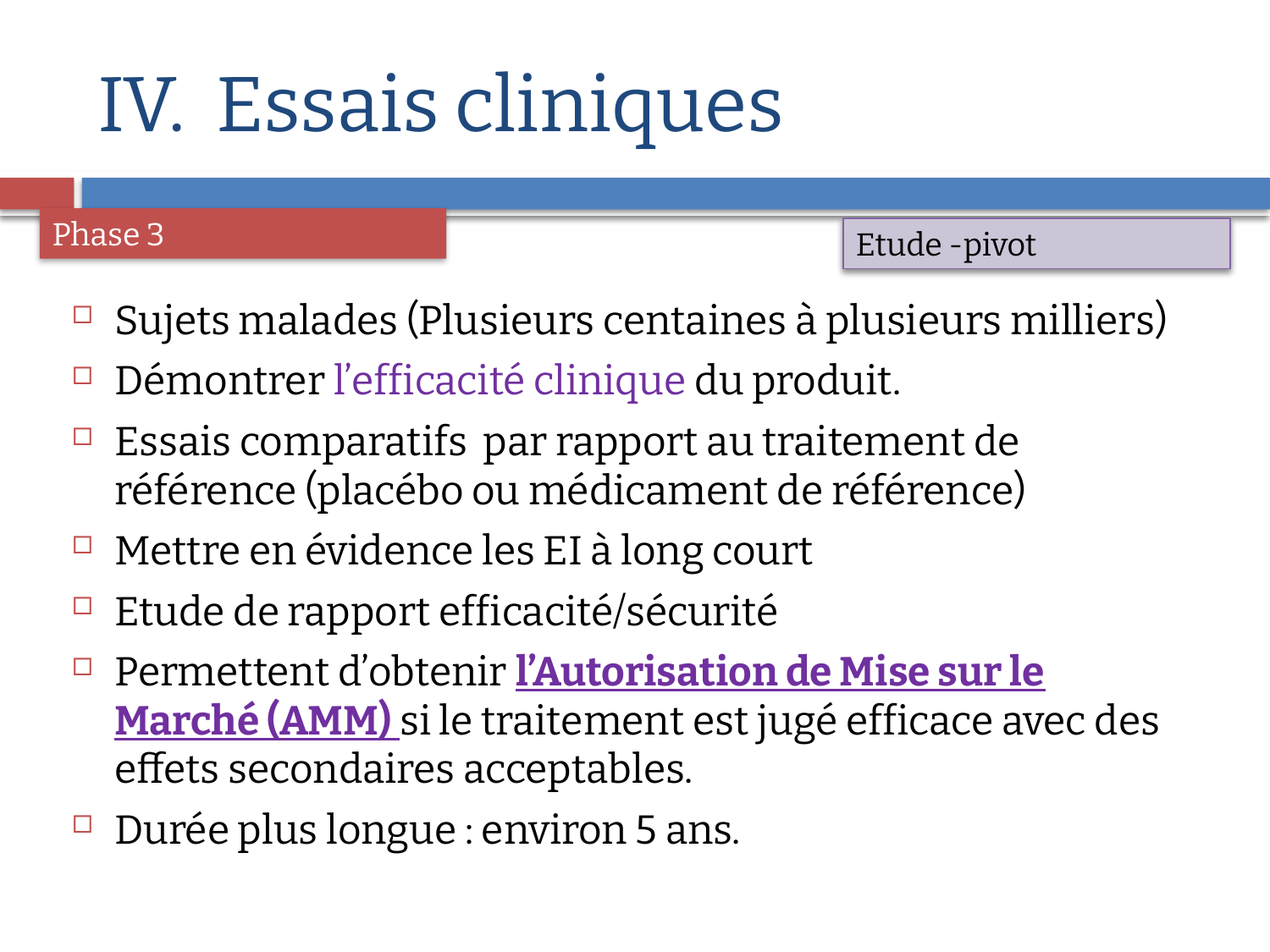

# Essais cliniques
Phase 3
Etude -pivot
Sujets malades (Plusieurs centaines à plusieurs milliers)
Démontrer l’efficacité clinique du produit.
Essais comparatifs  par rapport au traitement de référence (placébo ou médicament de référence)
Mettre en évidence les EI à long court
Etude de rapport efficacité/sécurité
Permettent d’obtenir l’Autorisation de Mise sur le Marché (AMM) si le traitement est jugé efficace avec des effets secondaires acceptables.
Durée plus longue : environ 5 ans.